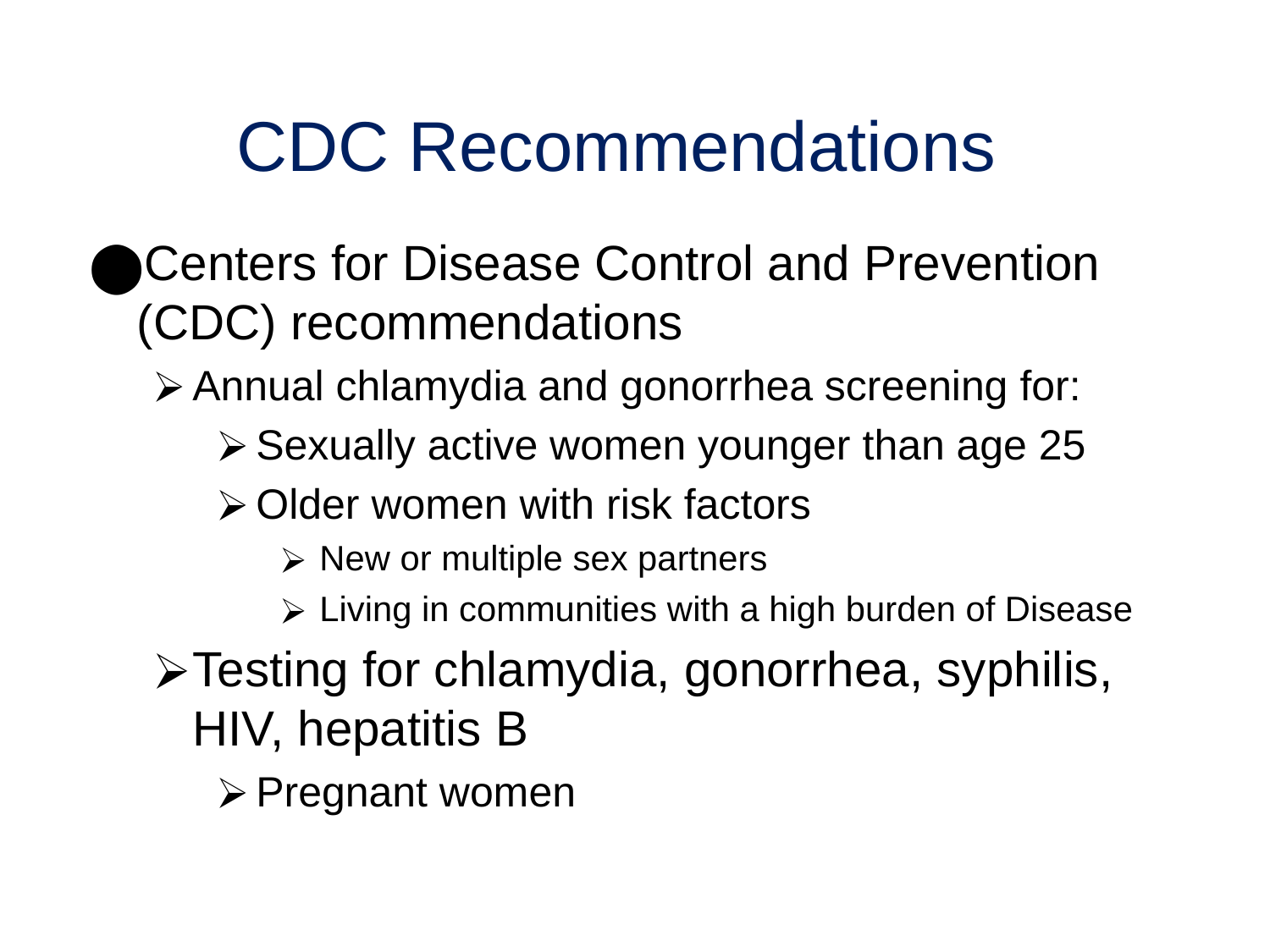

# CDC Recommendations
Centers for Disease Control and Prevention (CDC) recommendations
Annual chlamydia and gonorrhea screening for:
Sexually active women younger than age 25
Older women with risk factors
New or multiple sex partners
Living in communities with a high burden of Disease
Testing for chlamydia, gonorrhea, syphilis, HIV, hepatitis B
Pregnant women